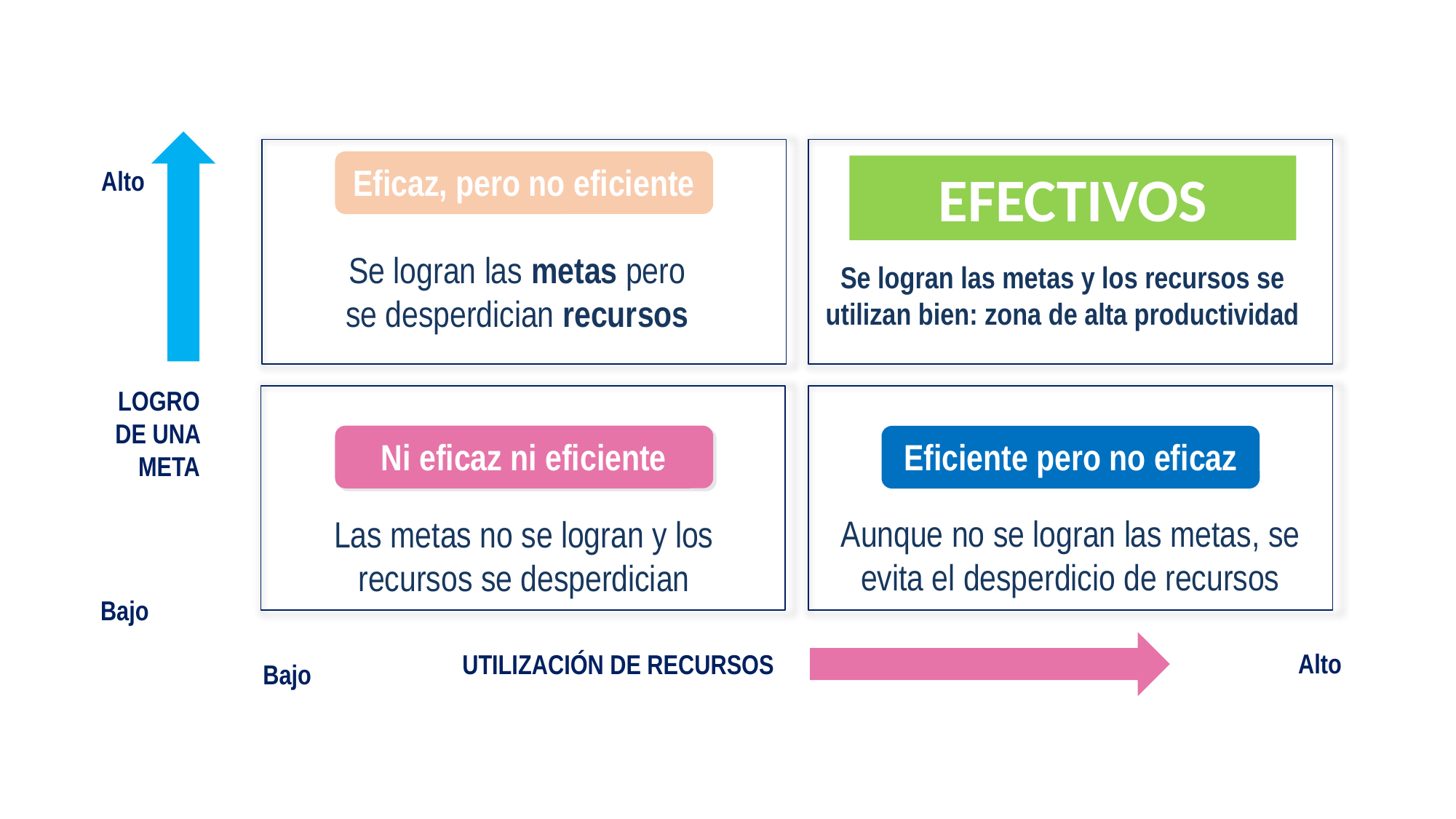

Eficaz, pero no eficiente
EFECTIVOS
Alto
Eficaz y eficiente
Se logran las metas pero
se desperdician recursos
Se logran las metas y los recursos se utilizan bien: zona de alta productividad
LOGRO DE UNA META

Ni eficaz ni eficiente
Eficiente pero no eficaz

Aunque no se logran las metas, se evita el desperdicio de recursos
Las metas no se logran y los recursos se desperdician
Bajo
Alto
UTILIZACIÓN DE RECURSOS
Bajo